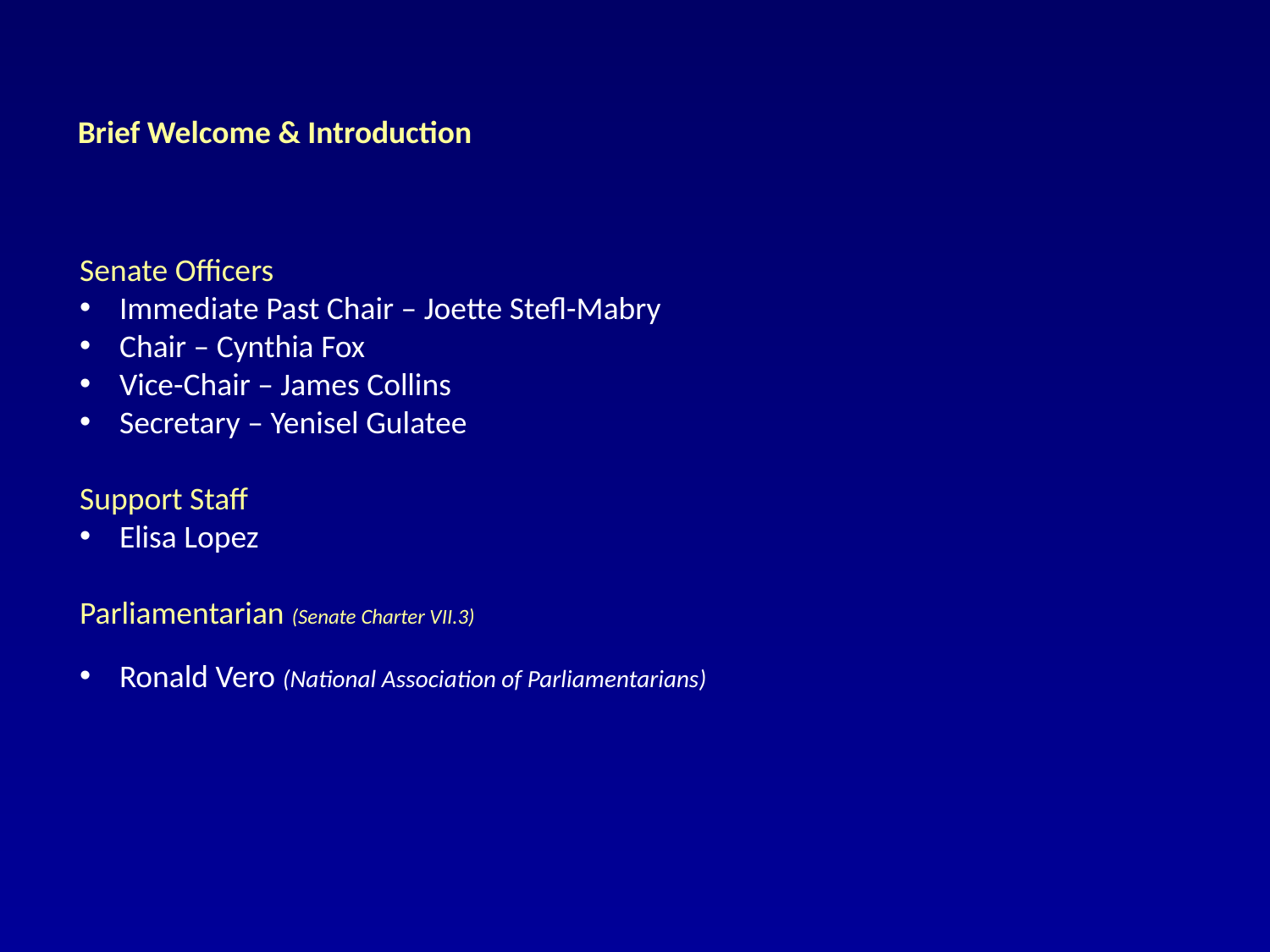

Brief Welcome & Introduction
Senate Officers
Immediate Past Chair – Joette Stefl-Mabry
Chair – Cynthia Fox
Vice-Chair – James Collins
Secretary – Yenisel Gulatee

Support Staff
Elisa Lopez

Parliamentarian (Senate Charter VII.3)

Ronald Vero (National Association of Parliamentarians)